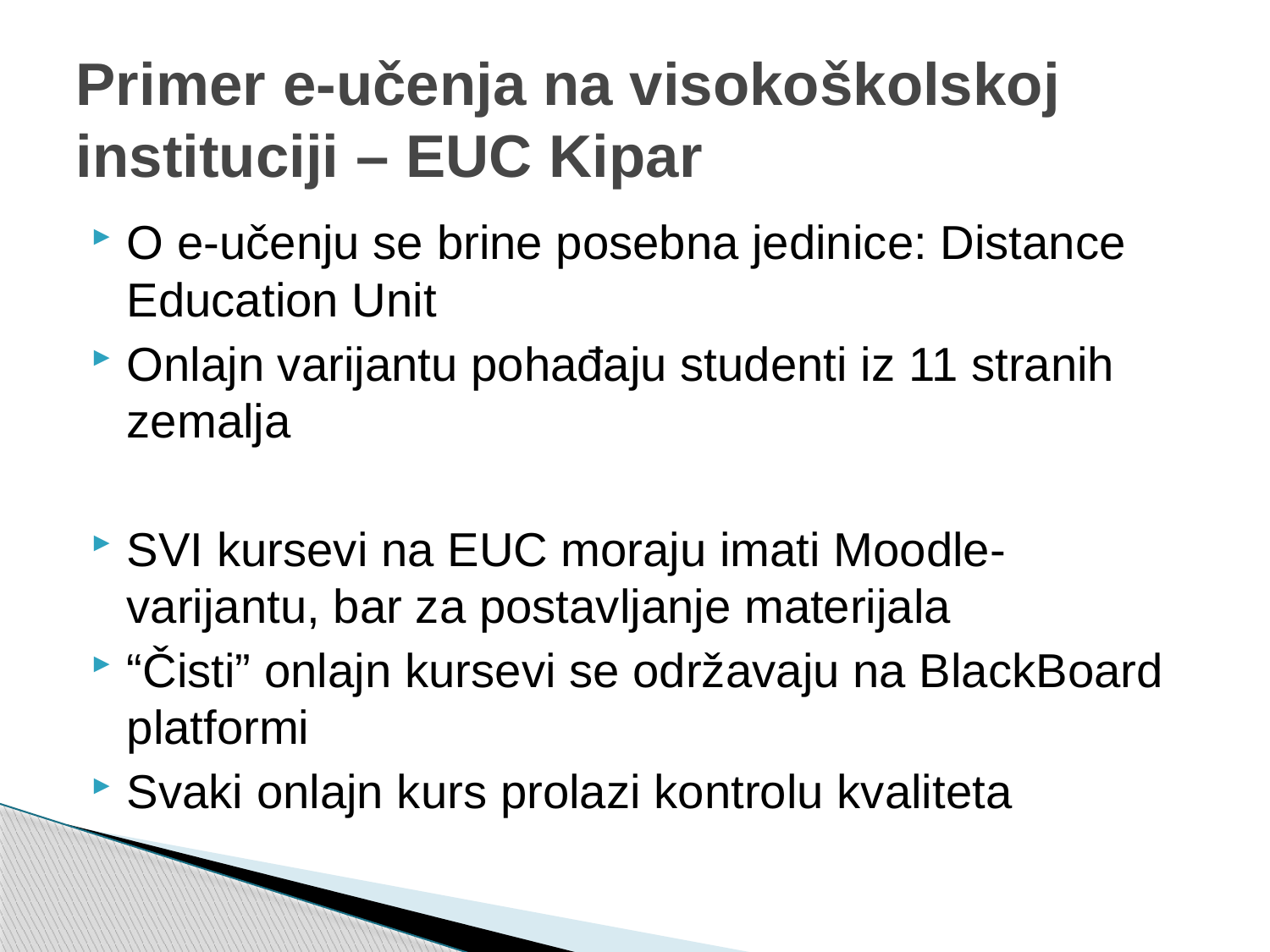

# Primer e-učenja na visokoškolskoj instituciji – EUC Kipar
O e-učenju se brine posebna jedinice: Distance Education Unit
Onlajn varijantu pohađaju studenti iz 11 stranih zemalja

SVI kursevi na EUC moraju imati Moodle-varijantu, bar za postavljanje materijala
“Čisti” onlajn kursevi se održavaju na BlackBoard platformi
Svaki onlajn kurs prolazi kontrolu kvaliteta